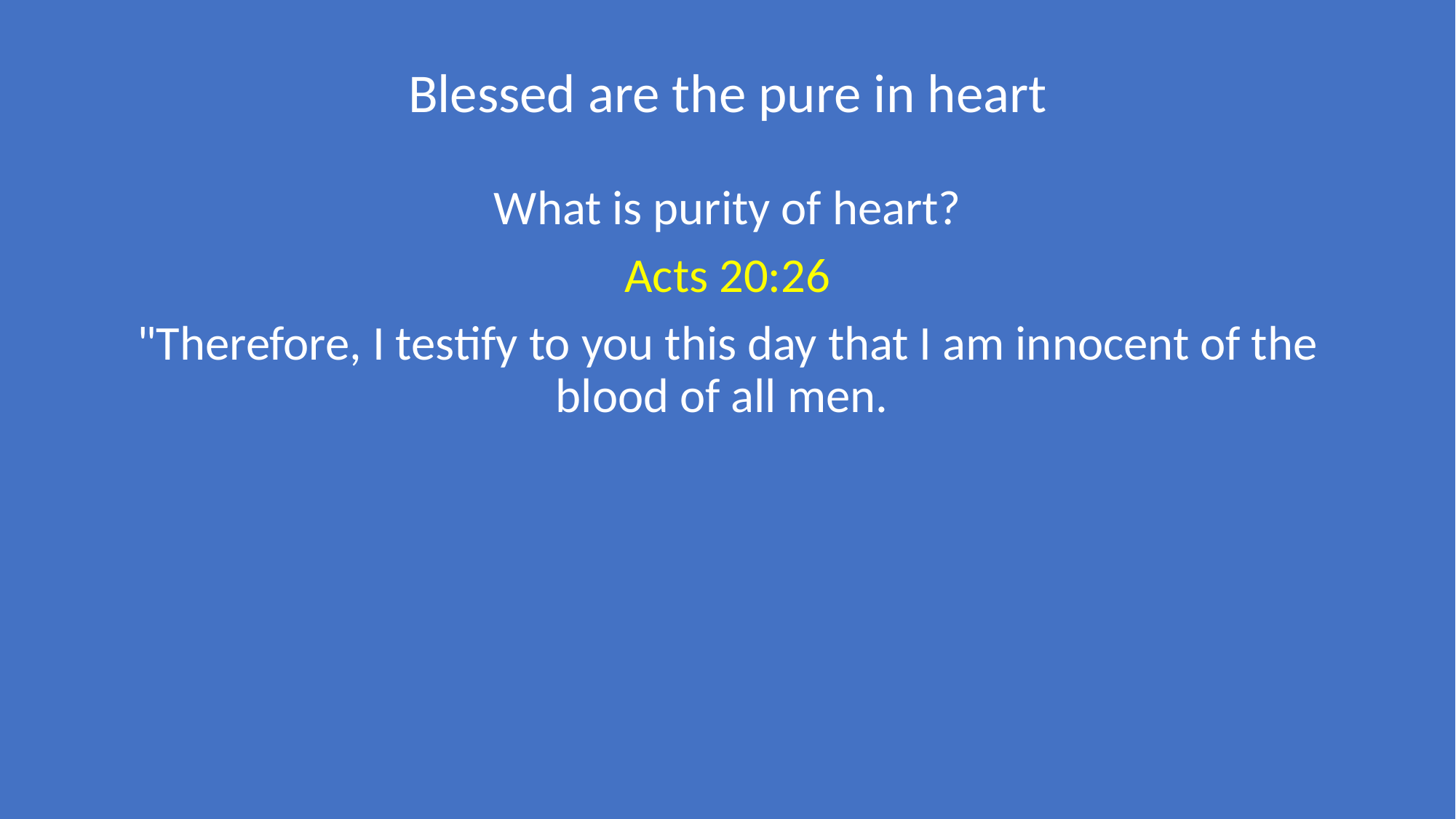

# Blessed are the pure in heart
What is purity of heart?
Acts 20:26
"Therefore, I testify to you this day that I am innocent of the blood of all men.